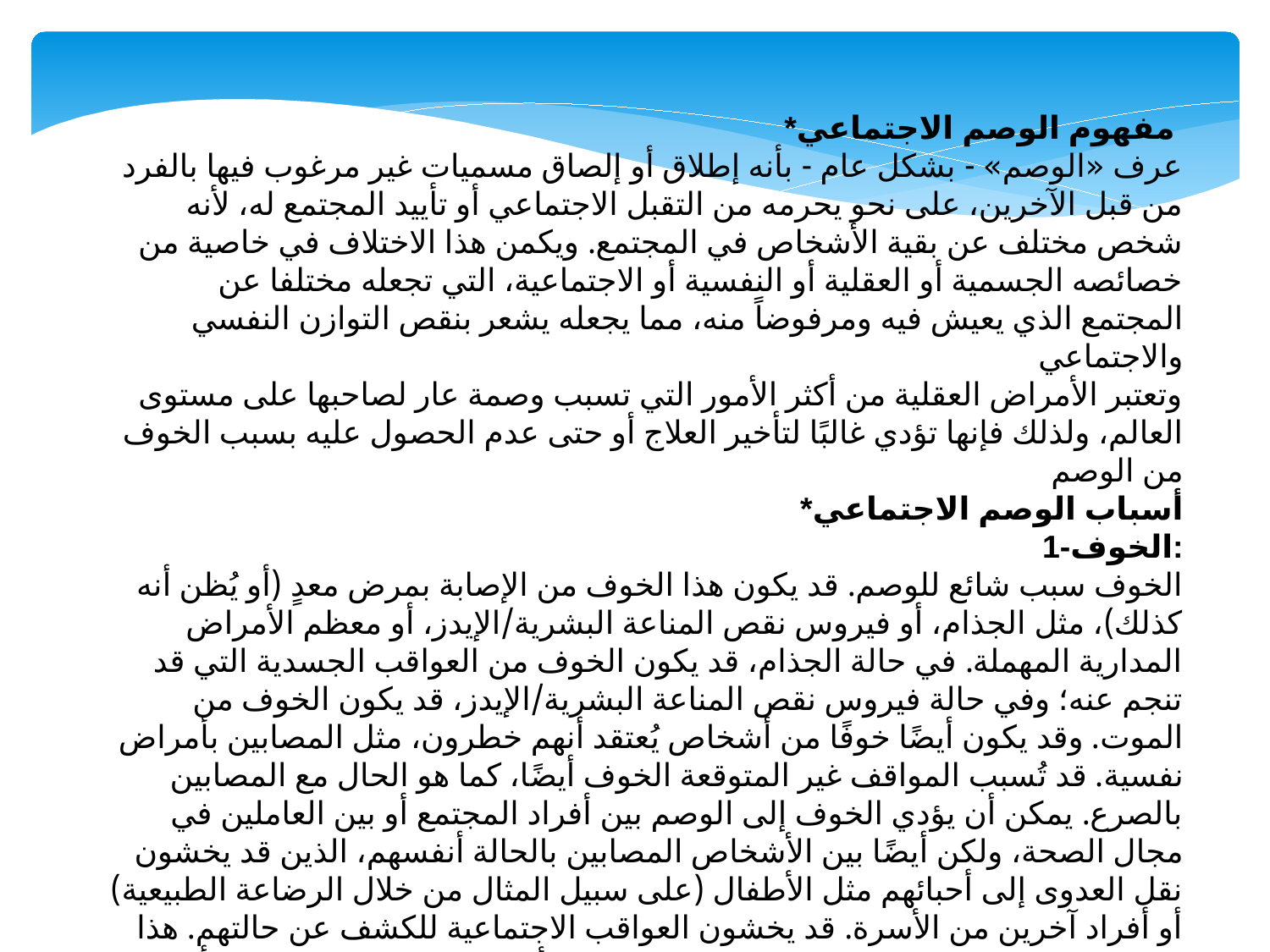

*مفهوم الوصم الاجتماعي
عرف «الوصم» - بشكل عام - بأنه إطلاق أو إلصاق مسميات غير مرغوب فيها بالفرد من قبل الآخرين، على نحو يحرمه من التقبل الاجتماعي أو تأييد المجتمع له، لأنه شخص مختلف عن بقية الأشخاص في المجتمع. ويكمن هذا الاختلاف في خاصية من خصائصه الجسمية أو العقلية أو النفسية أو الاجتماعية، التي تجعله مختلفا عن المجتمع الذي يعيش فيه ومرفوضاً منه، مما يجعله يشعر بنقص التوازن النفسي والاجتماعي
وتعتبر الأمراض العقلية من أكثر الأمور التي تسبب وصمة عار لصاحبها على مستوى العالم، ولذلك فإنها تؤدي غالبًا لتأخير العلاج أو حتى عدم الحصول عليه بسبب الخوف من الوصم
*أسباب الوصم الاجتماعي
1-الخوف:
الخوف سبب شائع للوصم. قد يكون هذا الخوف من الإصابة بمرض معدٍ (أو يُظن أنه كذلك)، مثل الجذام، أو فيروس نقص المناعة البشرية/الإيدز، أو معظم الأمراض المدارية المهملة. في حالة الجذام، قد يكون الخوف من العواقب الجسدية التي قد تنجم عنه؛ وفي حالة فيروس نقص المناعة البشرية/الإيدز، قد يكون الخوف من الموت. وقد يكون أيضًا خوفًا من أشخاص يُعتقد أنهم خطرون، مثل المصابين بأمراض نفسية. قد تُسبب المواقف غير المتوقعة الخوف أيضًا، كما هو الحال مع المصابين بالصرع. يمكن أن يؤدي الخوف إلى الوصم بين أفراد المجتمع أو بين العاملين في مجال الصحة، ولكن أيضًا بين الأشخاص المصابين بالحالة أنفسهم، الذين قد يخشون نقل العدوى إلى أحبائهم مثل الأطفال (على سبيل المثال من خلال الرضاعة الطبيعية) أو أفراد آخرين من الأسرة. قد يخشون العواقب الاجتماعية للكشف عن حالتهم. هذا في الواقع هو الخوف من الوصم. وهذا شائع لدى الأشخاص المصابين بالجذام أو غيره من الأمراض المدارية المهملة التي تسبب إعاقات دائمة وقد تؤدي إلى القلق. ومن الأمثلة على ذلك الخوف من عدم القدرة على الزواج بسبب الإصابة بمرض يسبب وصمة عار